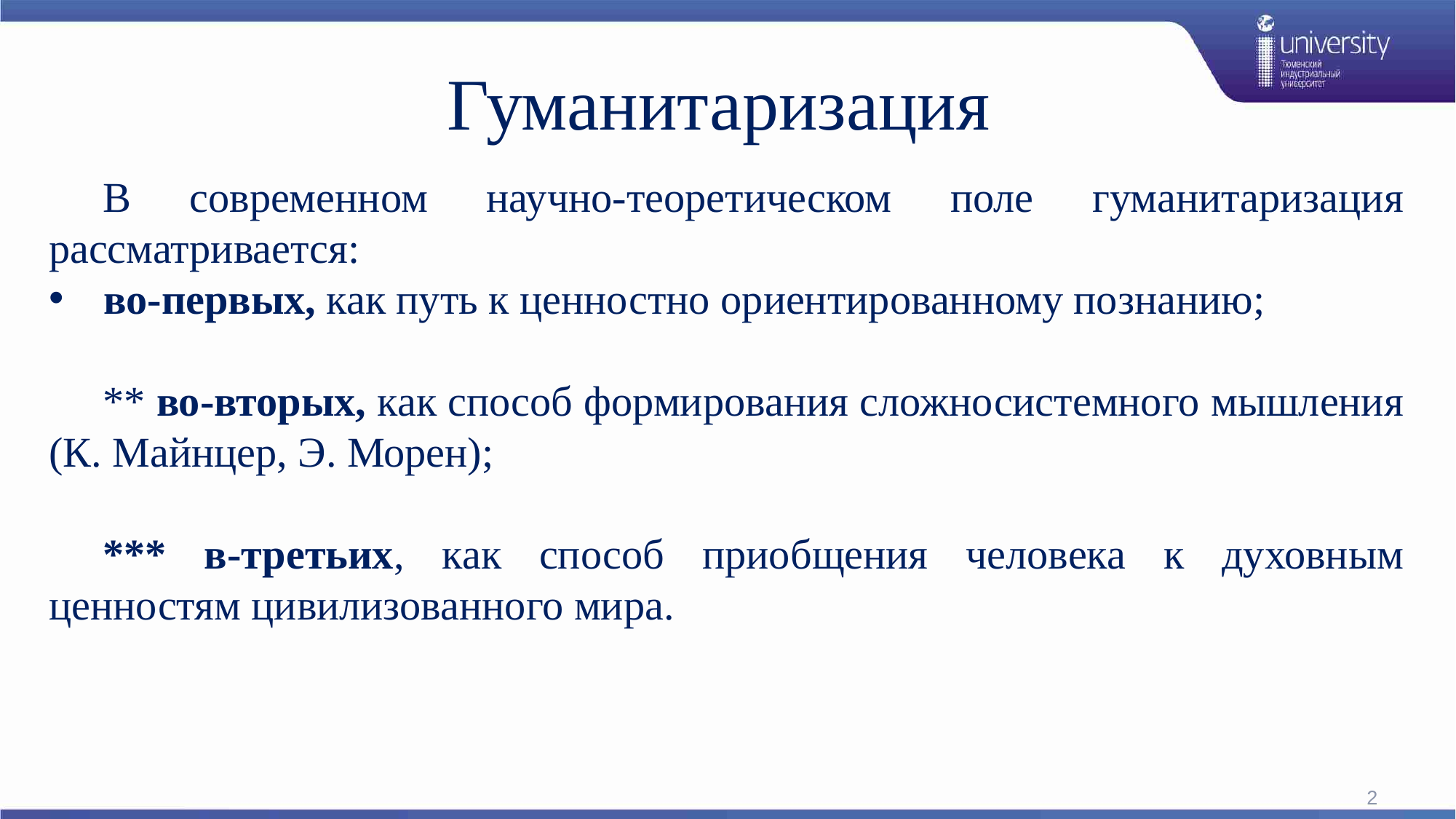

# Гуманитаризация
В современном научно-теоретическом поле гуманитаризация рассматривается:
во-первых, как путь к ценностно ориентированному познанию;

** во-вторых, как способ формирования сложносистемного мышления (К. Майнцер, Э. Морен);

*** в-третьих, как способ приобщения человека к духовным ценностям цивилизованного мира.

2